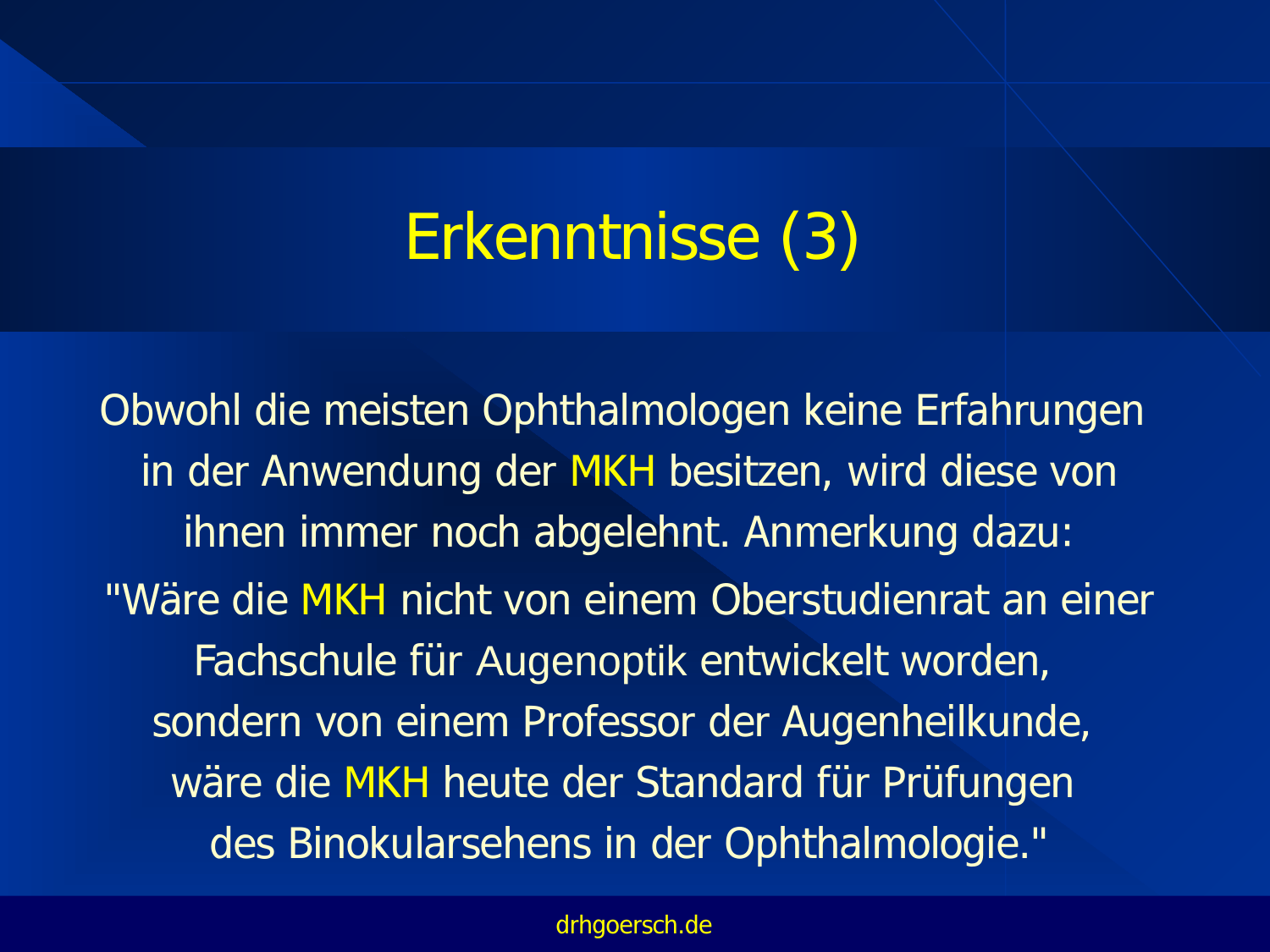

# Erkenntnisse (3)
Obwohl die meisten Ophthalmologen keine Erfahrungen
in der Anwendung der MKH besitzen, wird diese von
ihnen immer noch abgelehnt. Anmerkung dazu:

"Wäre die MKH nicht von einem Oberstudienrat an einer Fachschule für Augenoptik entwickelt worden,
sondern von einem Professor der Augenheilkunde,
wäre die MKH heute der Standard für Prüfungen
des Binokularsehens in der Ophthalmologie."

drhgoersch.de